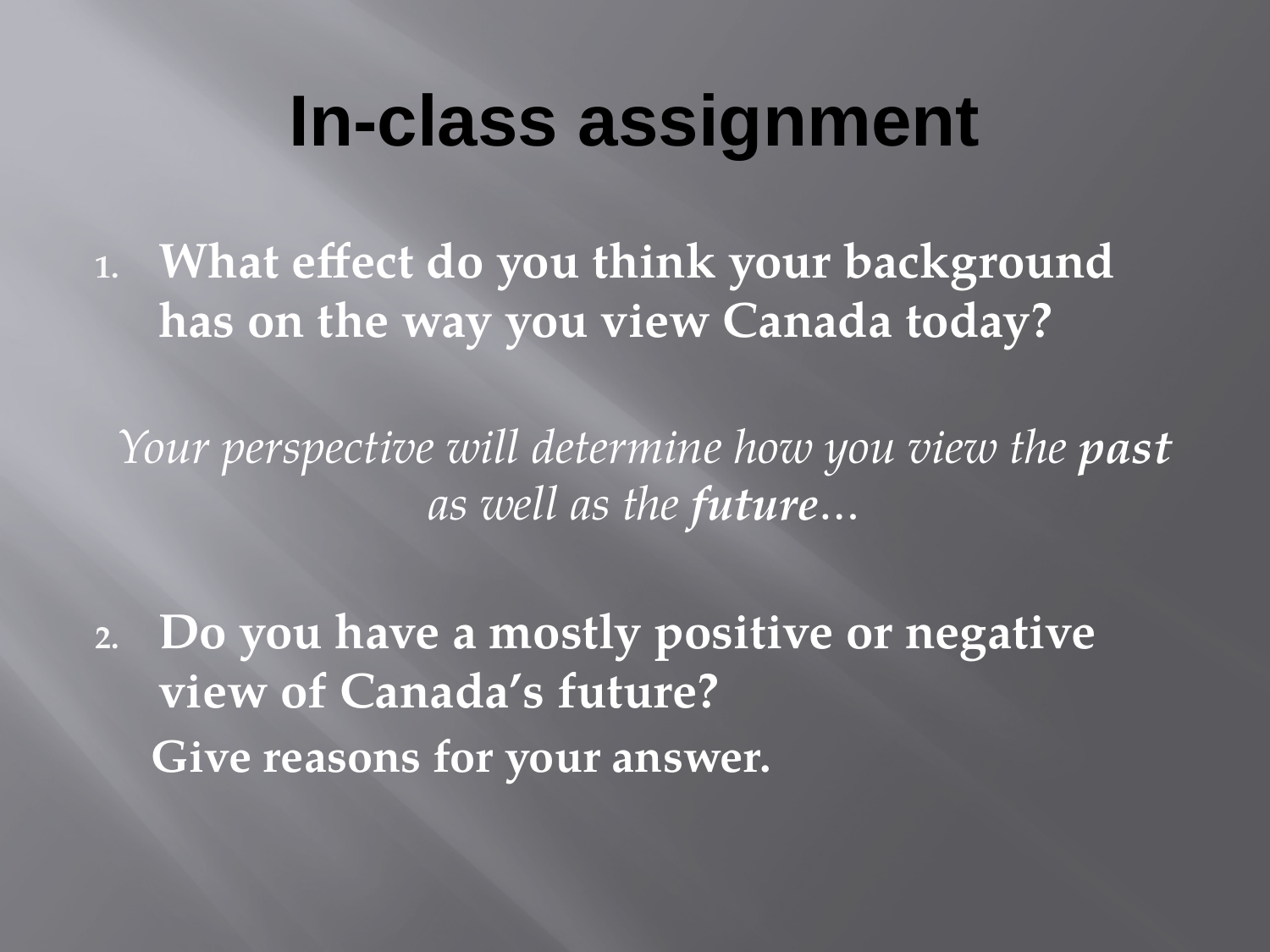

# In-class assignment
What effect do you think your background has on the way you view Canada today?

Your perspective will determine how you view the past as well as the future…

Do you have a mostly positive or negative view of Canada’s future?
 Give reasons for your answer.